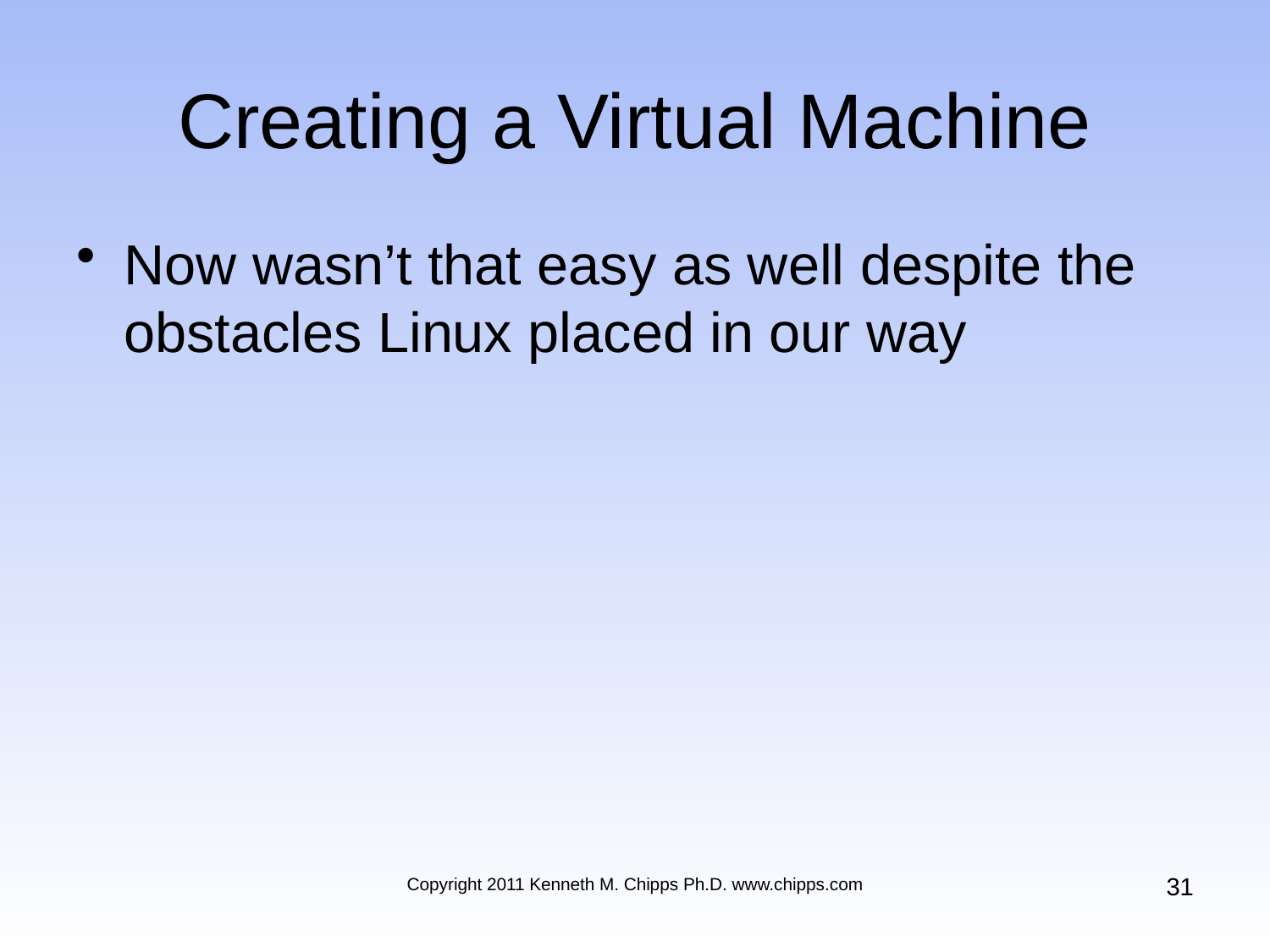

# Creating a Virtual Machine
Now wasn’t that easy as well despite the obstacles Linux placed in our way
31
Copyright 2011 Kenneth M. Chipps Ph.D. www.chipps.com